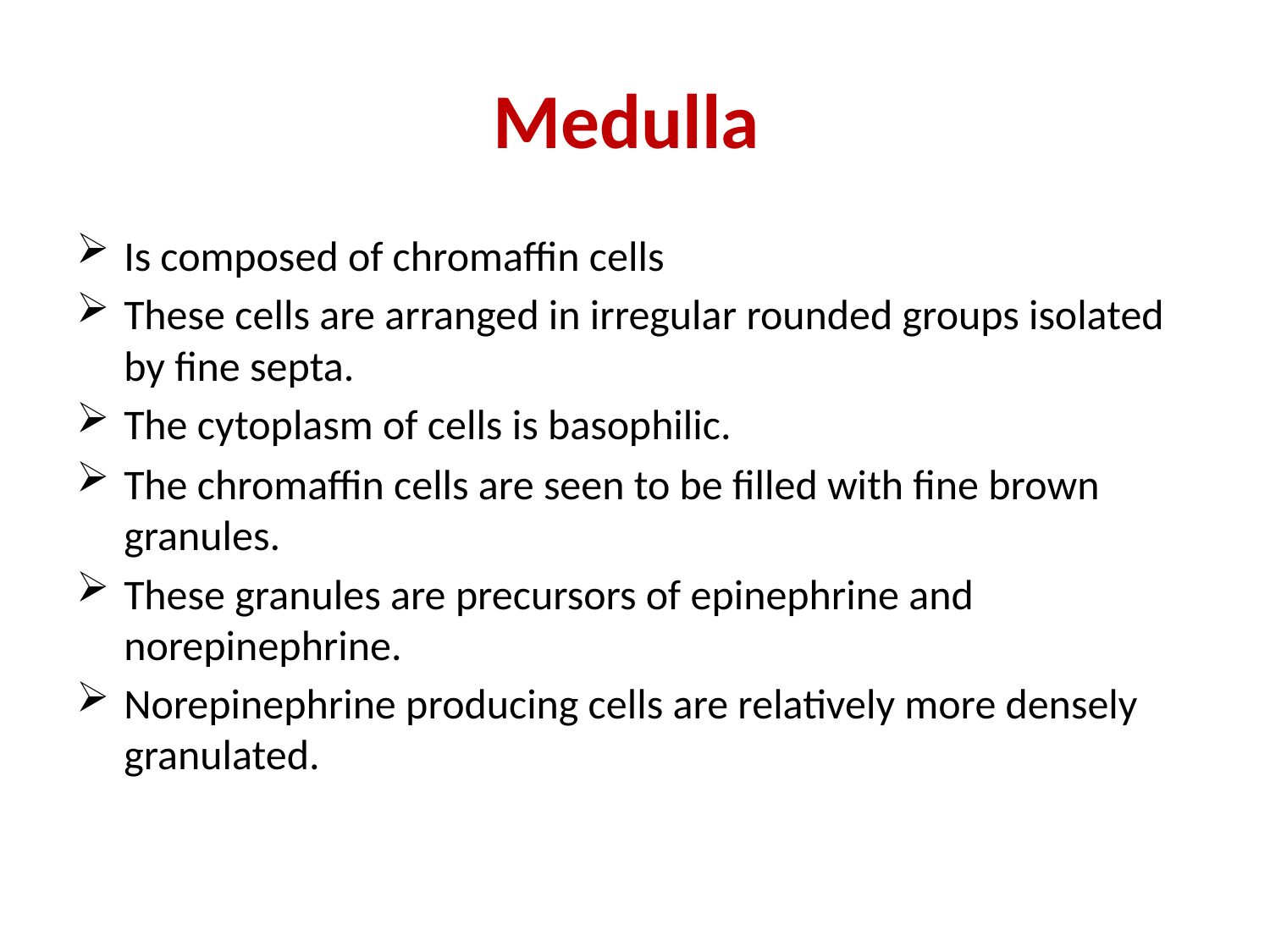

# Medulla
Is composed of chromaffin cells
These cells are arranged in irregular rounded groups isolated by fine septa.
The cytoplasm of cells is basophilic.
The chromaffin cells are seen to be filled with fine brown granules.
These granules are precursors of epinephrine and norepinephrine.
Norepinephrine producing cells are relatively more densely granulated.